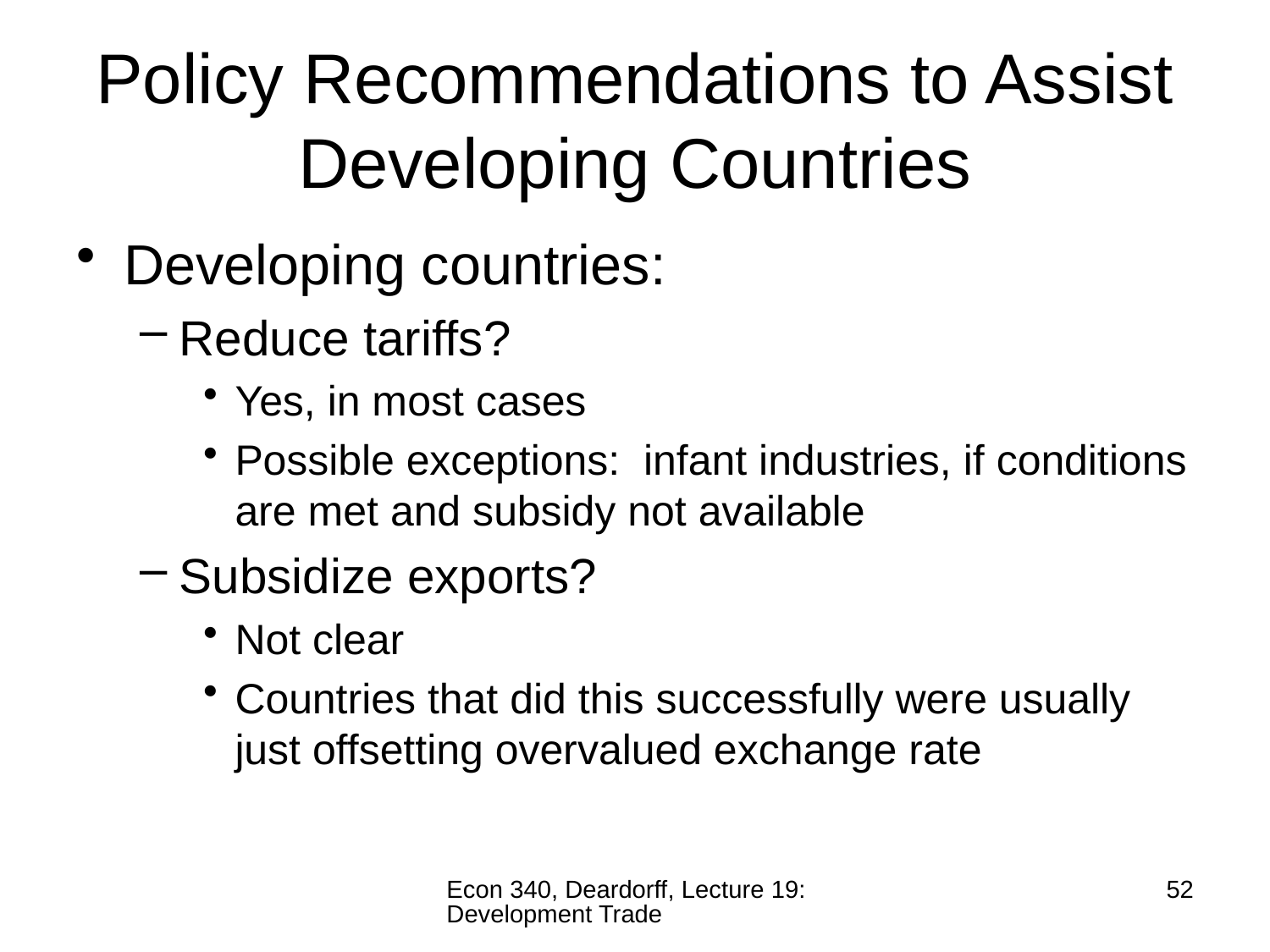

# Policy Recommendations to Assist Developing Countries
Developing countries:
Reduce tariffs?
Yes, in most cases
Possible exceptions:  infant industries, if conditions are met and subsidy not available
Subsidize exports?
Not clear
Countries that did this successfully were usually just offsetting overvalued exchange rate
Econ 340, Deardorff, Lecture 19: Development Trade
52